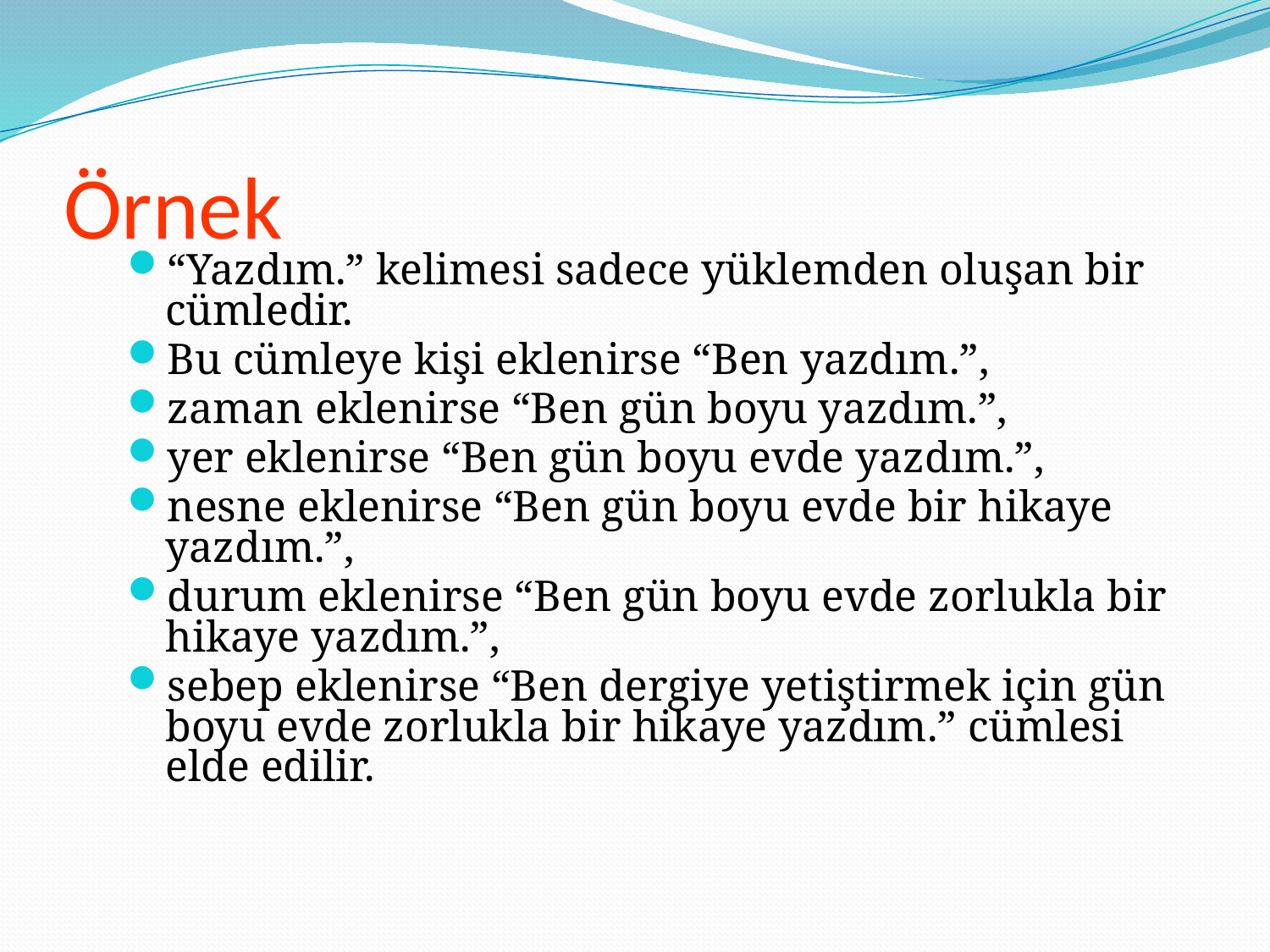

# Örnek
“Yazdım.” kelimesi sadece yüklemden oluşan bir cümledir.
Bu cümleye kişi eklenirse “Ben yazdım.”,
zaman eklenirse “Ben gün boyu yazdım.”,
yer eklenirse “Ben gün boyu evde yazdım.”,
nesne eklenirse “Ben gün boyu evde bir hikaye yazdım.”,
durum eklenirse “Ben gün boyu evde zorlukla bir hikaye yazdım.”,
sebep eklenirse “Ben dergiye yetiştirmek için gün boyu evde zorlukla bir hikaye yazdım.” cümlesi elde edilir.